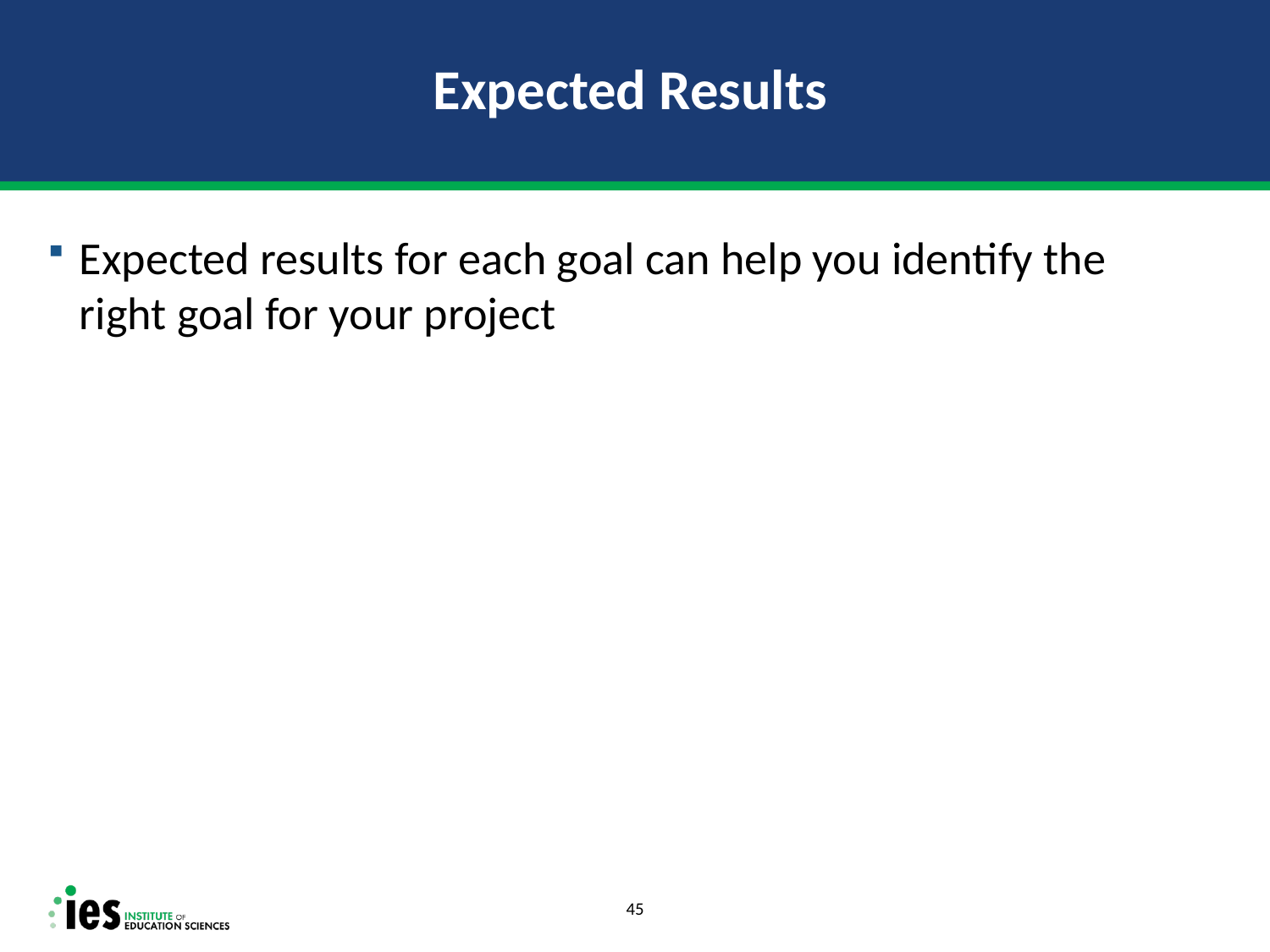

# Expected Results
Expected results for each goal can help you identify the right goal for your project

45